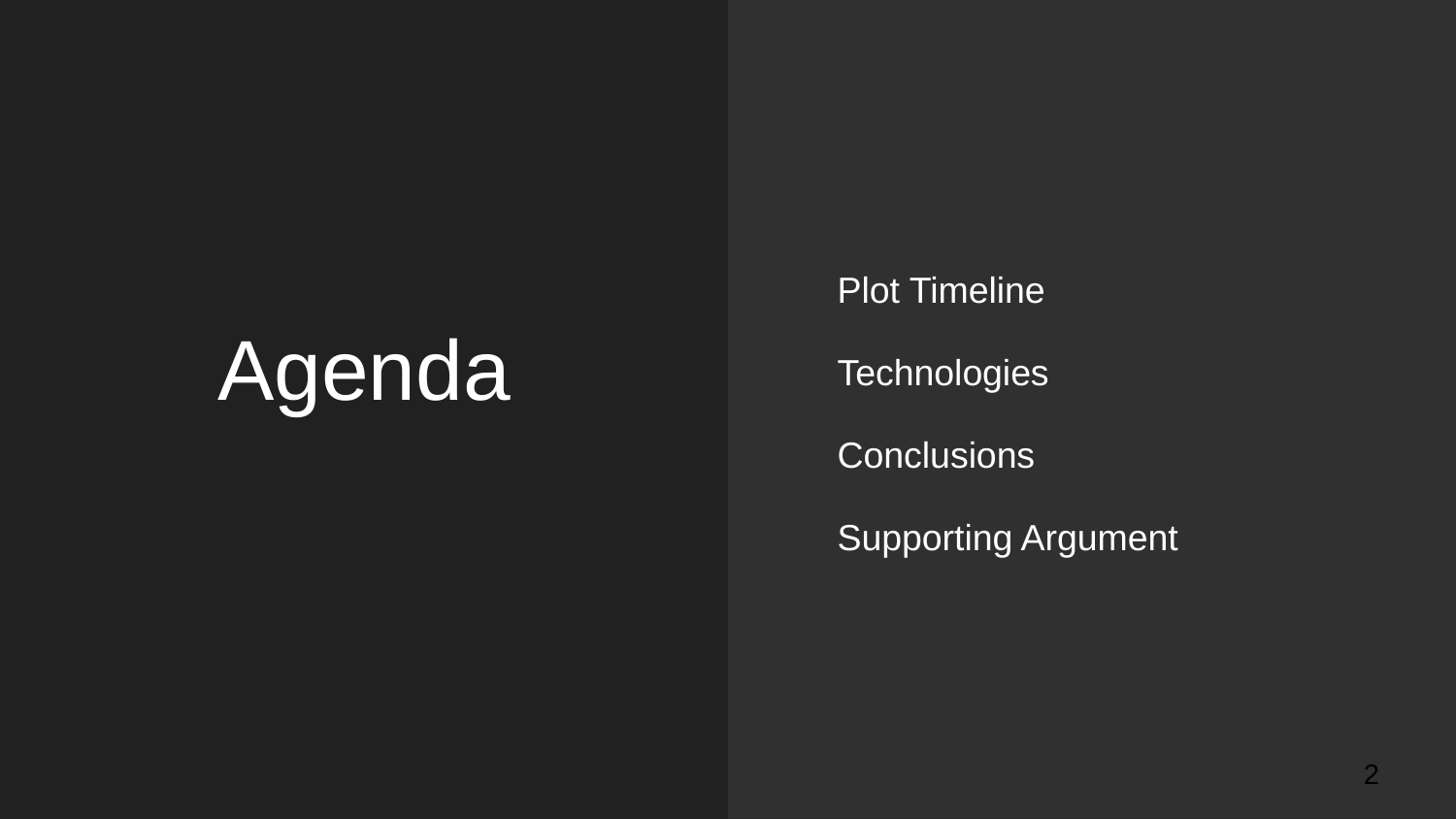

Plot Timeline
Technologies
Conclusions
Supporting Argument
# Agenda

2